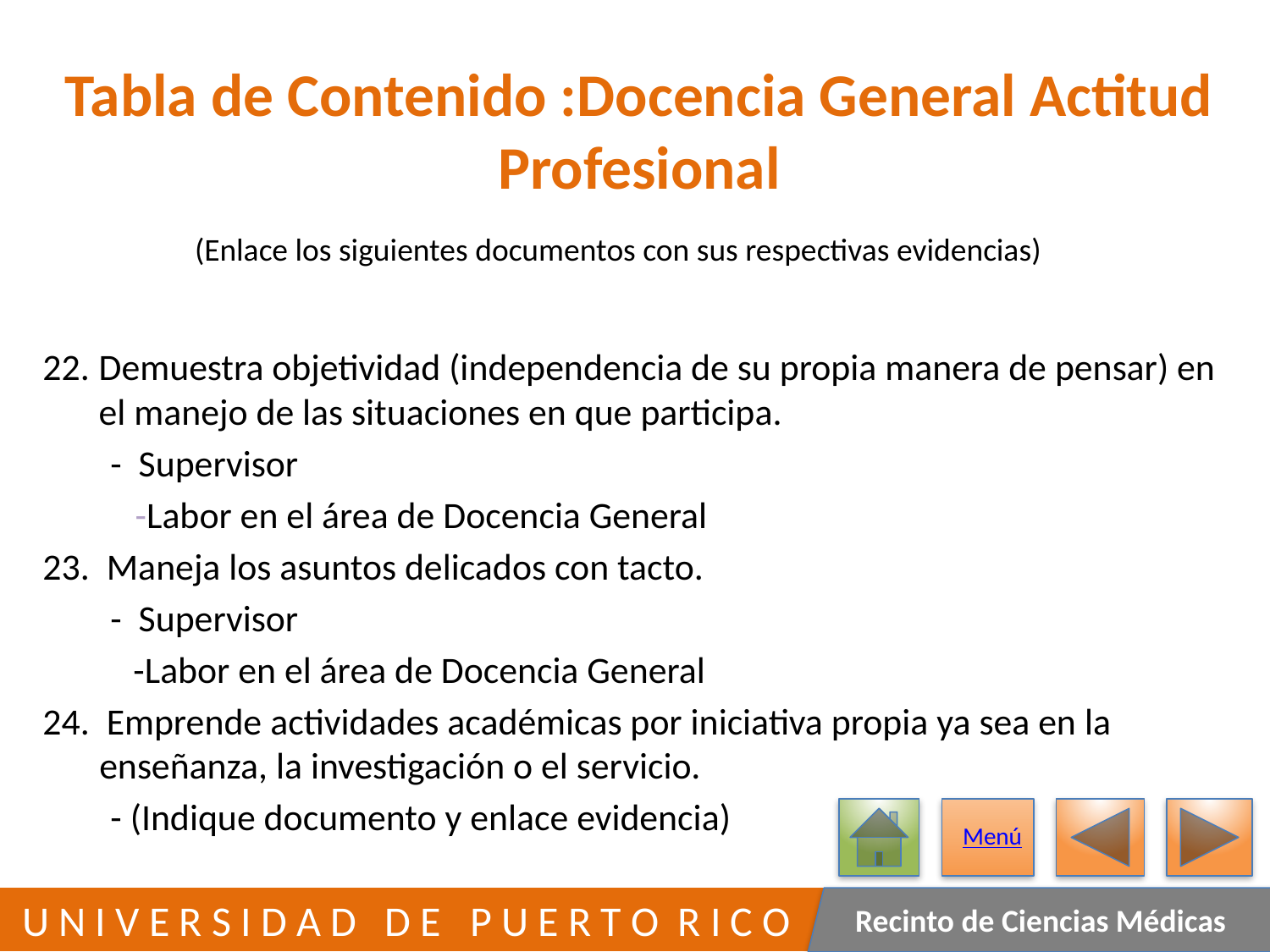

# Tabla de Contenido :Docencia General Actitud Profesional
(Enlace los siguientes documentos con sus respectivas evidencias)

Demuestra objetividad (independencia de su propia manera de pensar) en el manejo de las situaciones en que participa.
        -  Supervisor
 -Labor en el área de Docencia General
23.  Maneja los asuntos delicados con tacto.
        -  Supervisor
-Labor en el área de Docencia General
24.  Emprende actividades académicas por iniciativa propia ya sea en la enseñanza, la investigación o el servicio.
        - (Indique documento y enlace evidencia)

Menú

29
 U N I V E R S I D A D   D E   P U E R T O  R I C O

Recinto de Ciencias Médicas